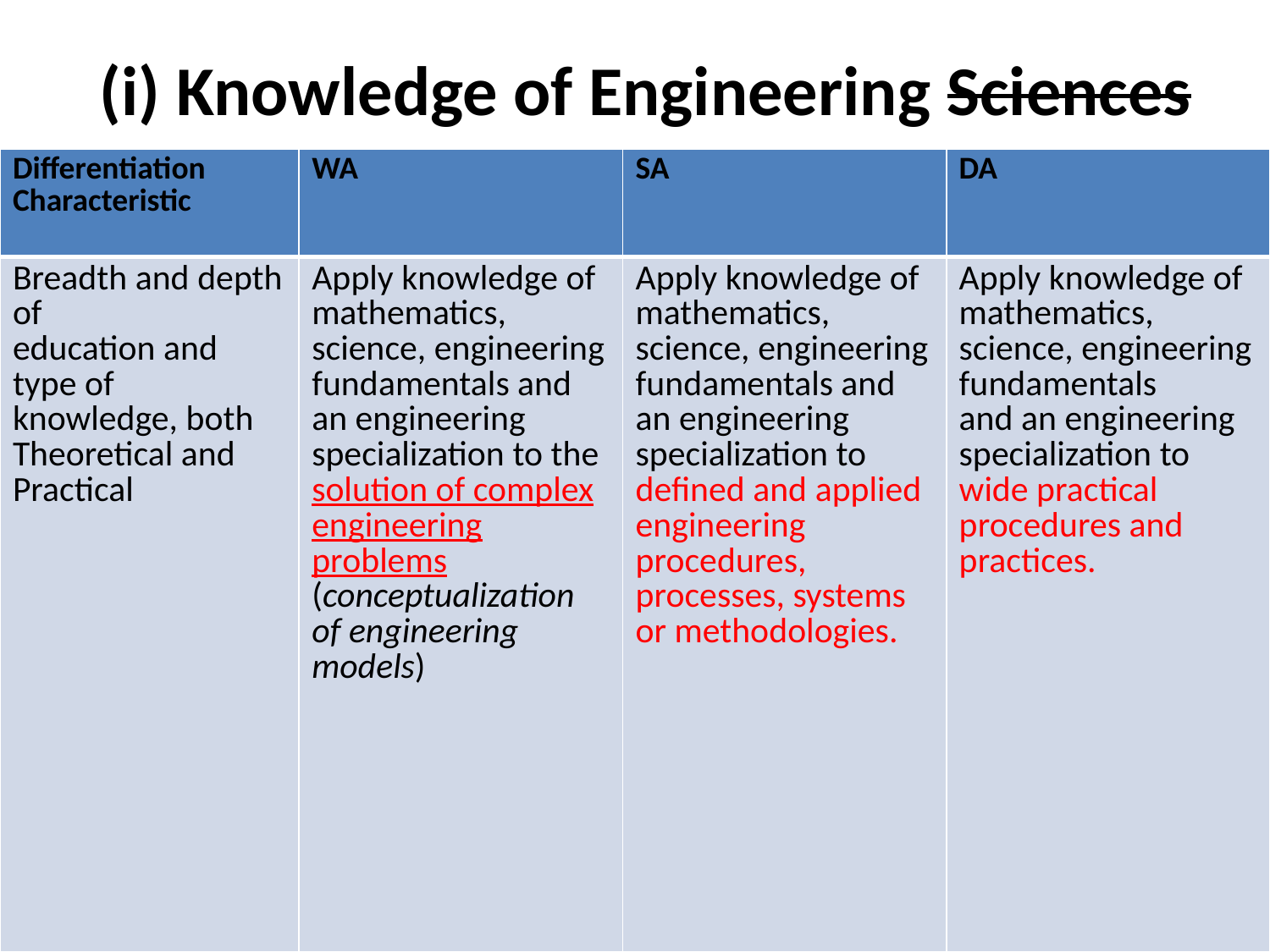

# (i) Knowledge of Engineering Sciences
| Differentiation Characteristic | WA | SA | DA |
| --- | --- | --- | --- |
| Breadth and depth of education and type of knowledge, both Theoretical and Practical | Apply knowledge of mathematics, science, engineering fundamentals and an engineering specialization to the solution of complex engineering problems (conceptualization of engineering models) | Apply knowledge of mathematics, science, engineering fundamentals and an engineering specialization to defined and applied engineering procedures, processes, systems or methodologies. | Apply knowledge of mathematics, science, engineering fundamentals and an engineering specialization to wide practical procedures and practices. |